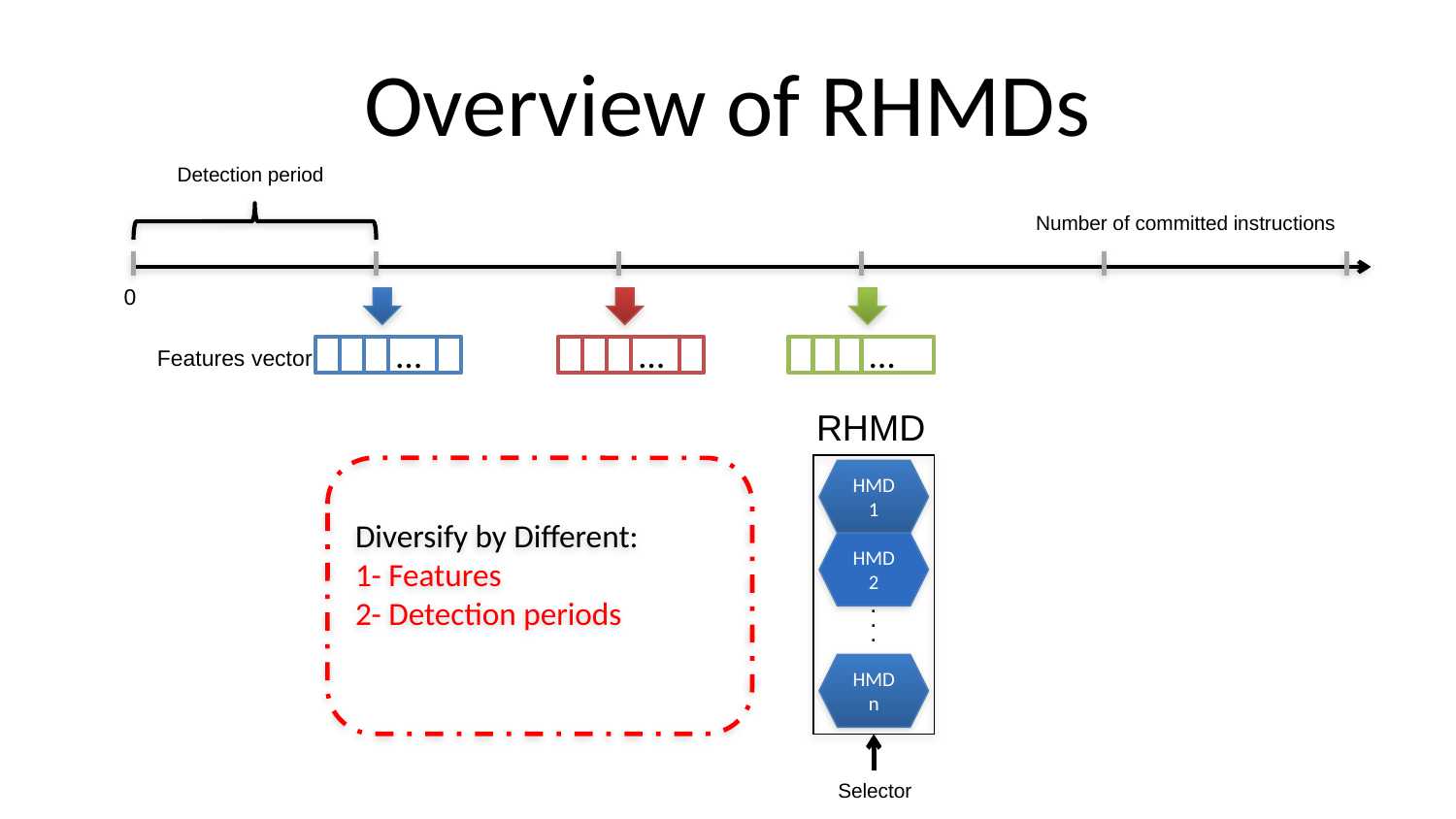

# Overview of RHMDs

Detection period
Number of committed instructions
0

…
…
…
Features vector

RHMD

Diversify by Different:
1- Features
2- Detection periods

HMD
1
HMD
2
.
.
.
HMD
n
Selector